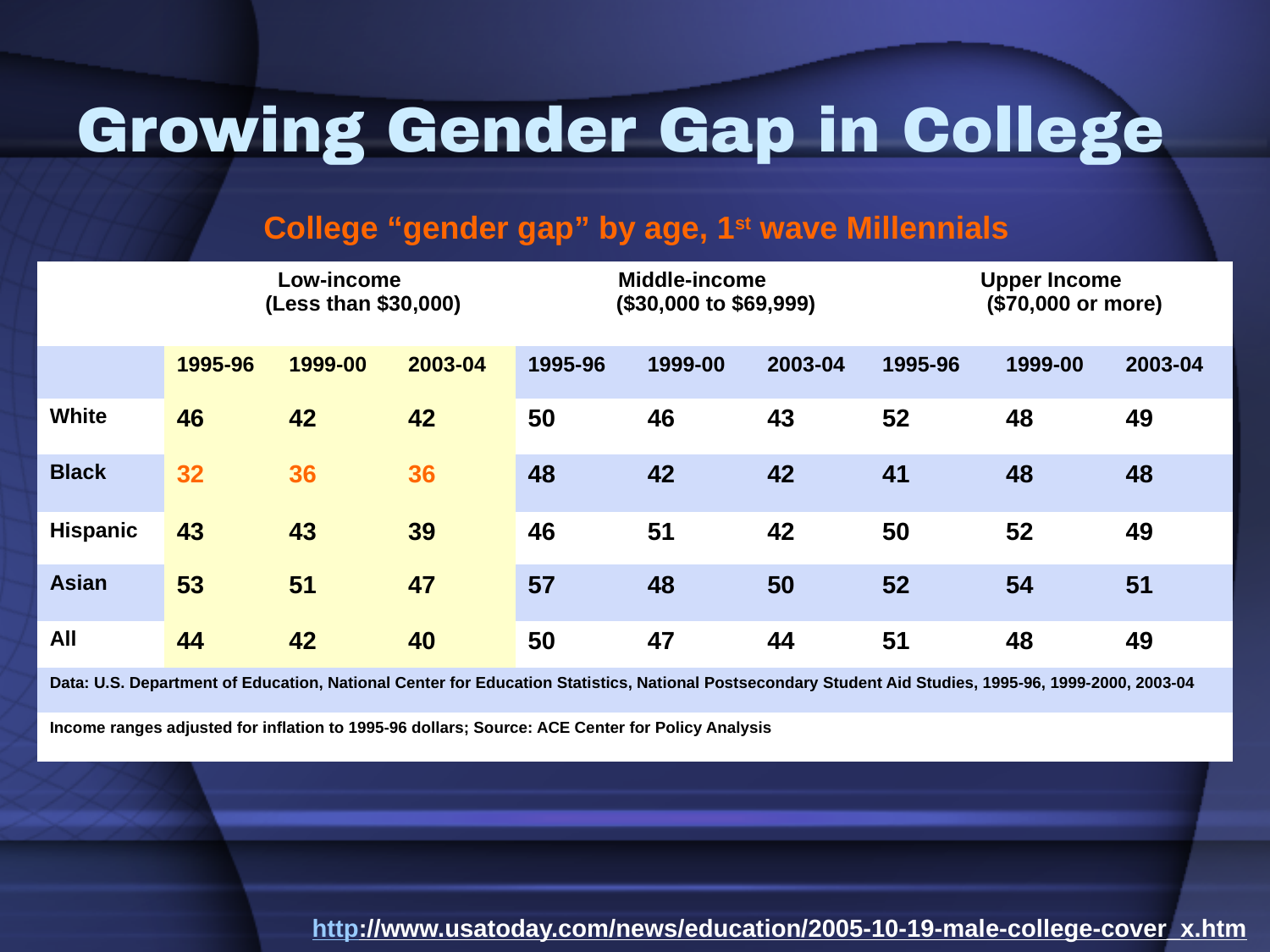

# Growing Gender Gap in College
College “gender gap” by age, 1st wave Millennials
|  | Low-income (Less than $30,000) |  |  | Middle-income ($30,000 to $69,999) |  |  | Upper Income ($70,000 or more) |  |  |
| --- | --- | --- | --- | --- | --- | --- | --- | --- | --- |
|  | 1995-96 | 1999-00 | 2003-04 | 1995-96 | 1999-00 | 2003-04 | 1995-96 | 1999-00 | 2003-04 |
| White | 46 | 42 | 42 | 50 | 46 | 43 | 52 | 48 | 49 |
| Black | 32 | 36 | 36 | 48 | 42 | 42 | 41 | 48 | 48 |
| Hispanic | 43 | 43 | 39 | 46 | 51 | 42 | 50 | 52 | 49 |
| Asian | 53 | 51 | 47 | 57 | 48 | 50 | 52 | 54 | 51 |
| All | 44 | 42 | 40 | 50 | 47 | 44 | 51 | 48 | 49 |
| Data: U.S. Department of Education, National Center for Education Statistics, National Postsecondary Student Aid Studies, 1995-96, 1999-2000, 2003-04 |  |  |  |  |  |  |  |  |  |
| Income ranges adjusted for inflation to 1995-96 dollars; Source: ACE Center for Policy Analysis |  |  |  |  |  |  |  |  |  |
http://www.usatoday.com/news/education/2005-10-19-male-college-cover_x.htm